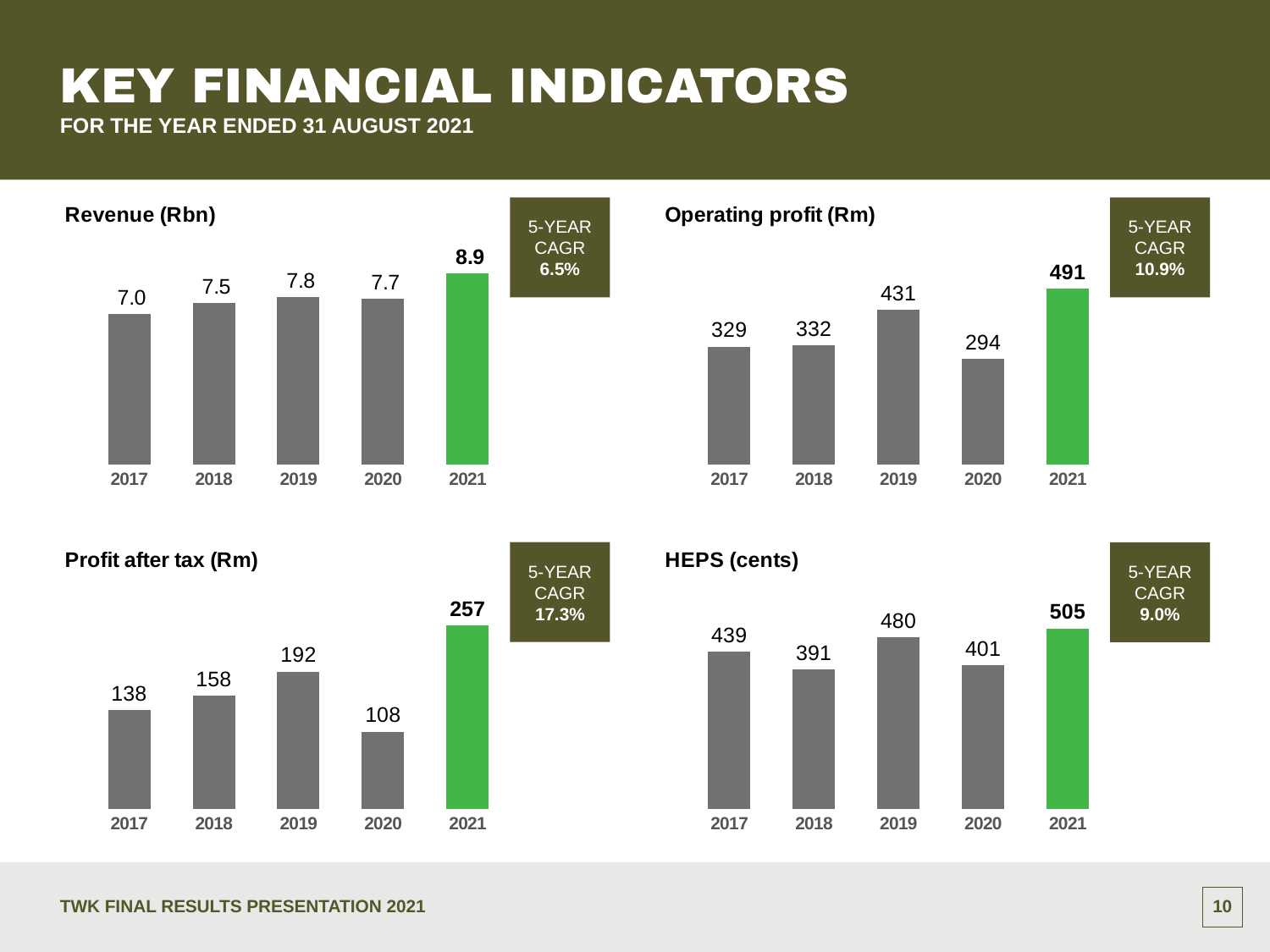

# Key financial indicators
For the YEAR ended 31 AUGUST 2021
5-year CAGR 6.5%
5-year CAGR 10.9%

### Chart: Revenue (Rbn)

| Category | Revenue |
|---|---|
| 2017 | 7.0 |
| 2018 | 7.5 |
| 2019 | 7.8 |
| 2020 | 7.7 |
| 2021 | 8.9 |

### Chart: Operating profit (Rm)

| Category | OP |
|---|---|
| 2017 | 329.1 |
| 2018 | 331.7 |
| 2019 | 431.1 |
| 2020 | 294.3 |
| 2021 | 491.0 |
5-year CAGR 17.3%

### Chart: Profit after tax (Rm)

| Category | PAT |
|---|---|
| 2017 | 138.0 |
| 2018 | 158.0 |
| 2019 | 192.0 |
| 2020 | 108.0 |
| 2021 | 257.0 |
5-year CAGR 9.0%

### Chart: HEPS (cents)

| Category | HEPS |
|---|---|
| 2017 | 439.0 |
| 2018 | 391.0 |
| 2019 | 480.0 |
| 2020 | 401.0 |
| 2021 | 505.0 |
TWK FINAL results presentation 2021
10